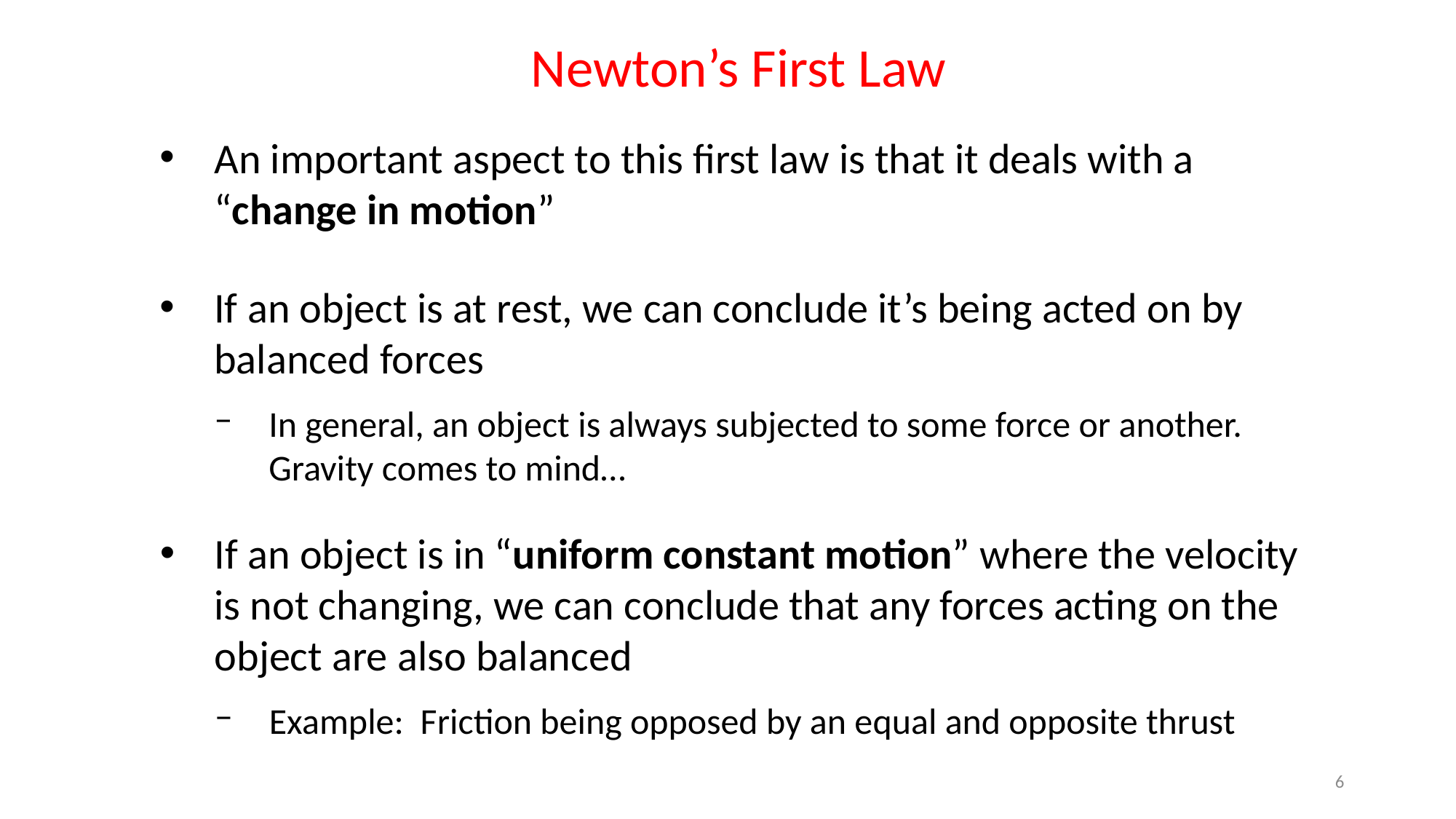

Newton’s First Law
An important aspect to this first law is that it deals with a “change in motion”
If an object is at rest, we can conclude it’s being acted on by balanced forces
In general, an object is always subjected to some force or another.  Gravity comes to mind…
If an object is in “uniform constant motion” where the velocity is not changing, we can conclude that any forces acting on the object are also balanced
Example:  Friction being opposed by an equal and opposite thrust

6